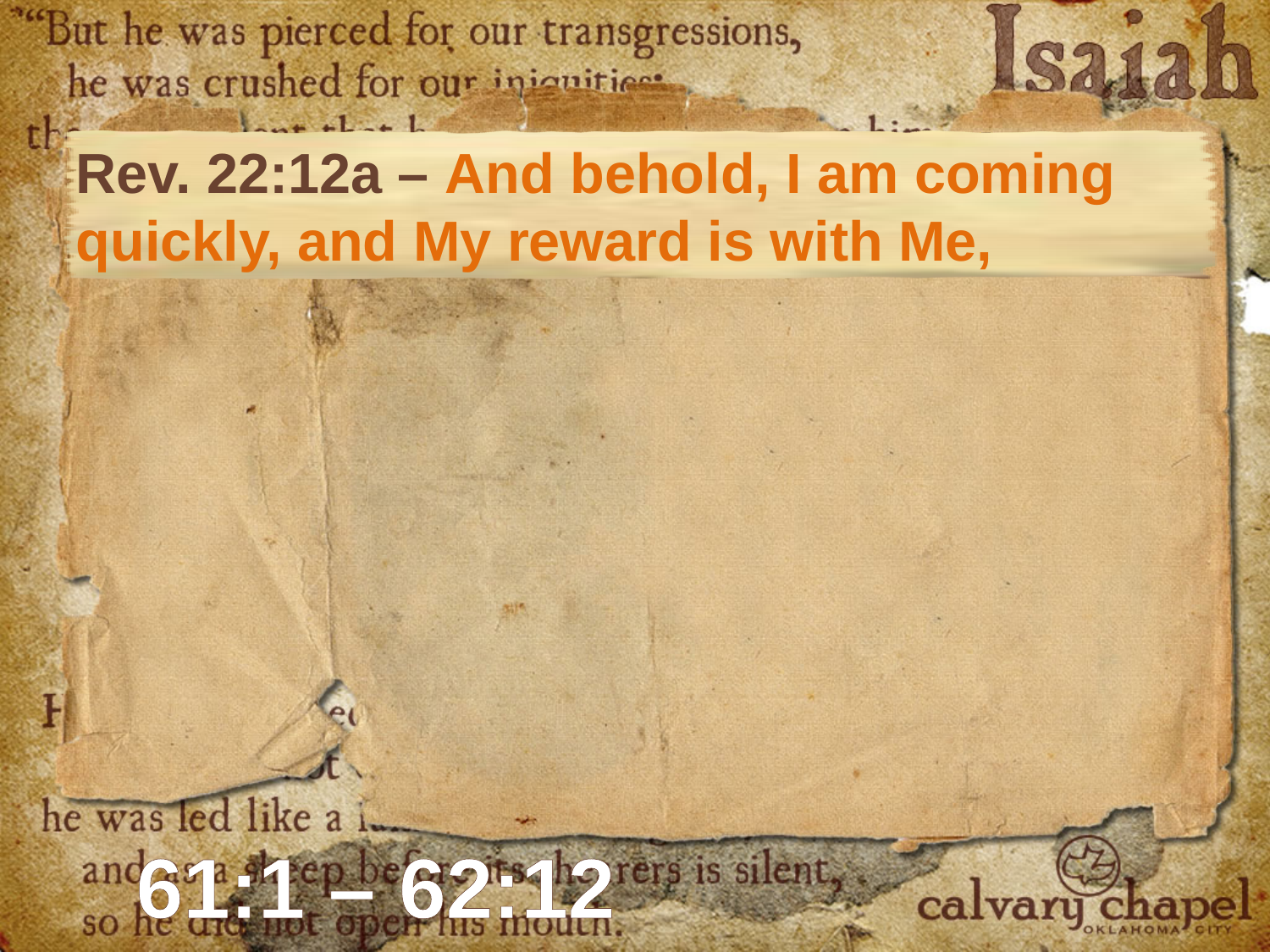

Rev. 22:12a – And behold, I am coming quickly, and My reward is with Me,
61:1 – 62:12